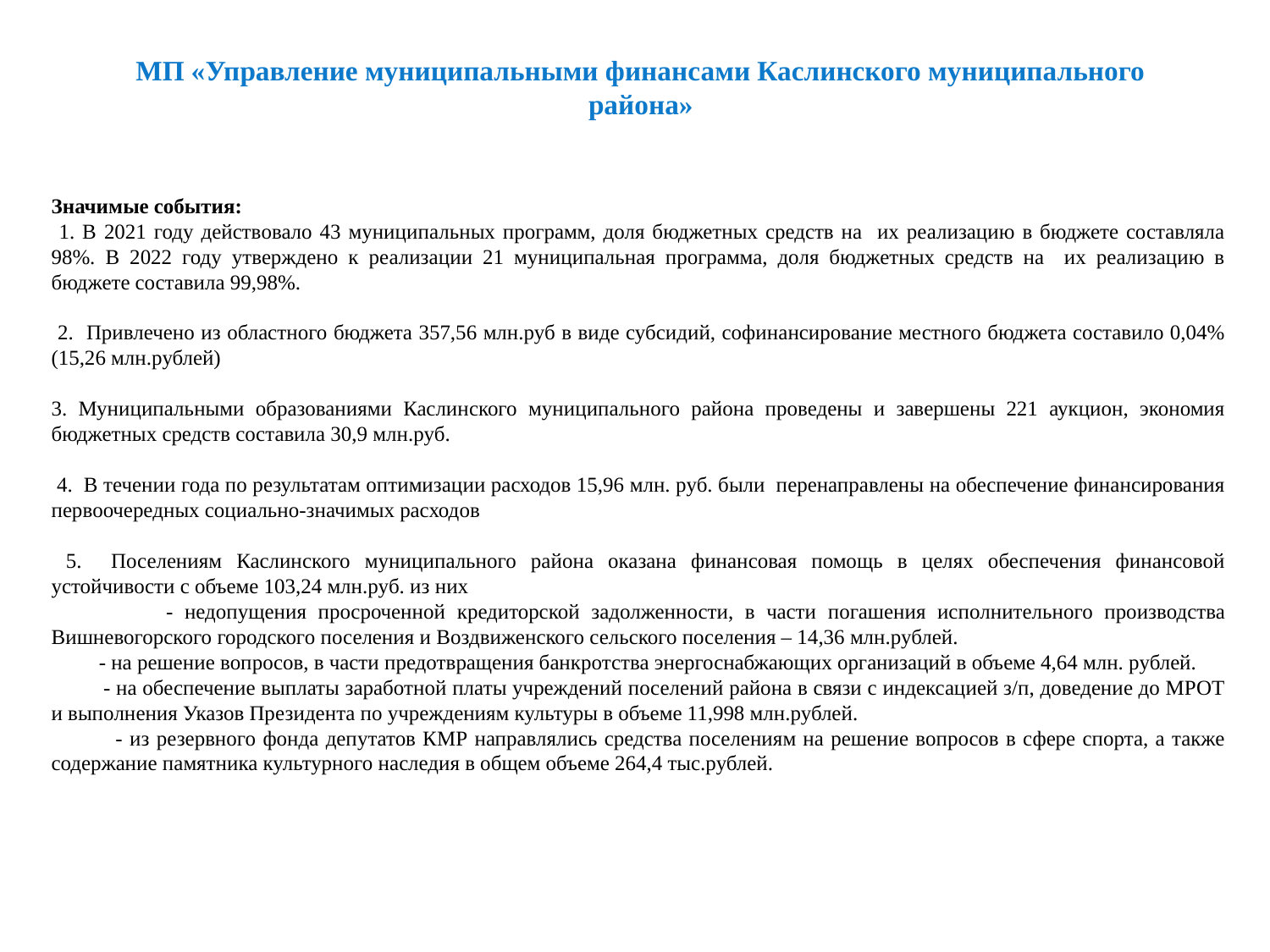

МП «Управление муниципальными финансами Каслинского муниципального района»
Значимые события:
 1. В 2021 году действовало 43 муниципальных программ, доля бюджетных средств на  их реализацию в бюджете составляла 98%. В 2022 году утверждено к реализации 21 муниципальная программа, доля бюджетных средств на  их реализацию в бюджете составила 99,98%.

 2.  Привлечено из областного бюджета 357,56 млн.руб в виде субсидий, софинансирование местного бюджета составило 0,04% (15,26 млн.рублей)

3. Муниципальными образованиями Каслинского муниципального района проведены и завершены 221 аукцион, экономия бюджетных средств составила 30,9 млн.руб.

 4.  В течении года по результатам оптимизации расходов 15,96 млн. руб. были  перенаправлены на обеспечение финансирования первоочередных социально-значимых расходов

 5.  Поселениям Каслинского муниципального района оказана финансовая помощь в целях обеспечения финансовой устойчивости с объеме 103,24 млн.руб. из них
          - недопущения просроченной кредиторской задолженности, в части погашения исполнительного производства Вишневогорского городского поселения и Воздвиженского сельского поселения – 14,36 млн.рублей.
         - на решение вопросов, в части предотвращения банкротства энергоснабжающих организаций в объеме 4,64 млн. рублей.
         - на обеспечение выплаты заработной платы учреждений поселений района в связи с индексацией з/п, доведение до МРОТ и выполнения Указов Президента по учреждениям культуры в объеме 11,998 млн.рублей.
         - из резервного фонда депутатов КМР направлялись средства поселениям на решение вопросов в сфере спорта, а также содержание памятника культурного наследия в общем объеме 264,4 тыс.рублей.